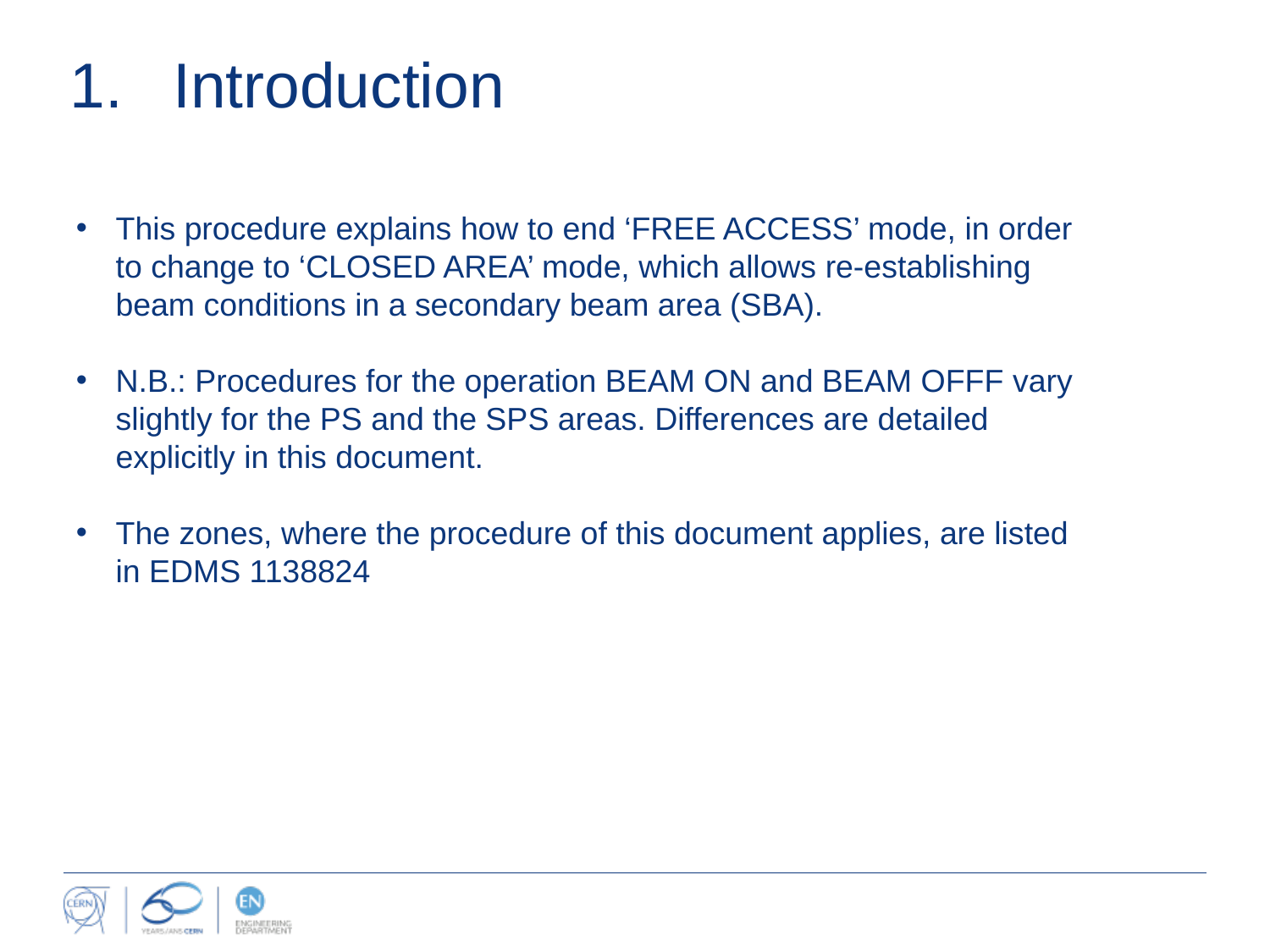

# Introduction
This procedure explains how to end ‘FREE ACCESS’ mode, in order to change to ‘CLOSED AREA’ mode, which allows re-establishing beam conditions in a secondary beam area (SBA).

N.B.: Procedures for the operation BEAM ON and BEAM OFFF vary slightly for the PS and the SPS areas. Differences are detailed explicitly in this document.

The zones, where the procedure of this document applies, are listed in EDMS 1138824